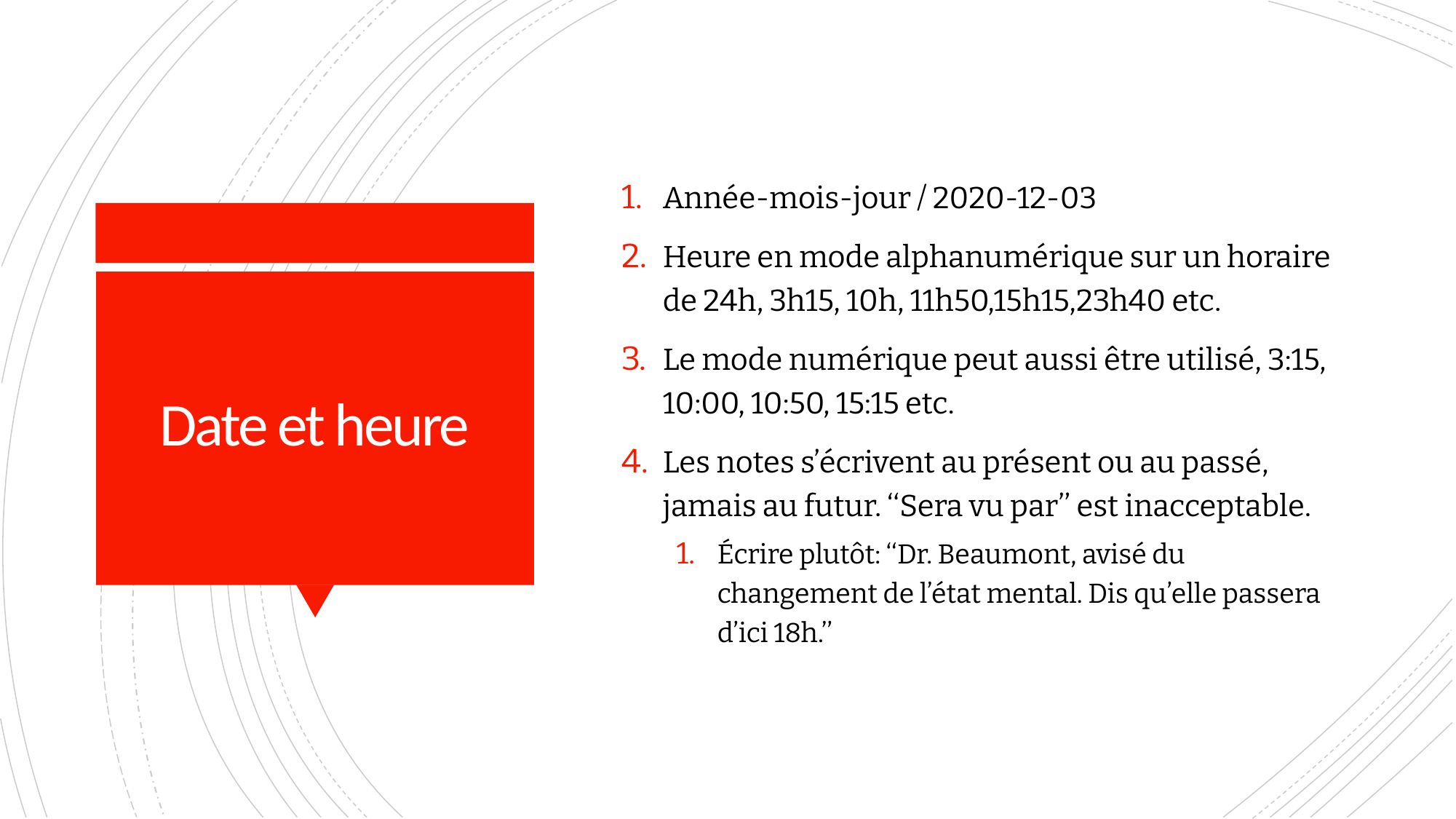

Année-mois-jour / 2020-12-03
Heure en mode alphanumérique sur un horaire de 24h, 3h15, 10h, 11h50,15h15,23h40 etc.
Le mode numérique peut aussi être utilisé, 3:15, 10:00, 10:50, 15:15 etc.
Les notes s’écrivent au présent ou au passé, jamais au futur. ‘‘Sera vu par’’ est inacceptable.
Écrire plutôt: ‘‘Dr. Beaumont, avisé du changement de l’état mental. Dis qu’elle passera d’ici 18h.’’
# Date et heure